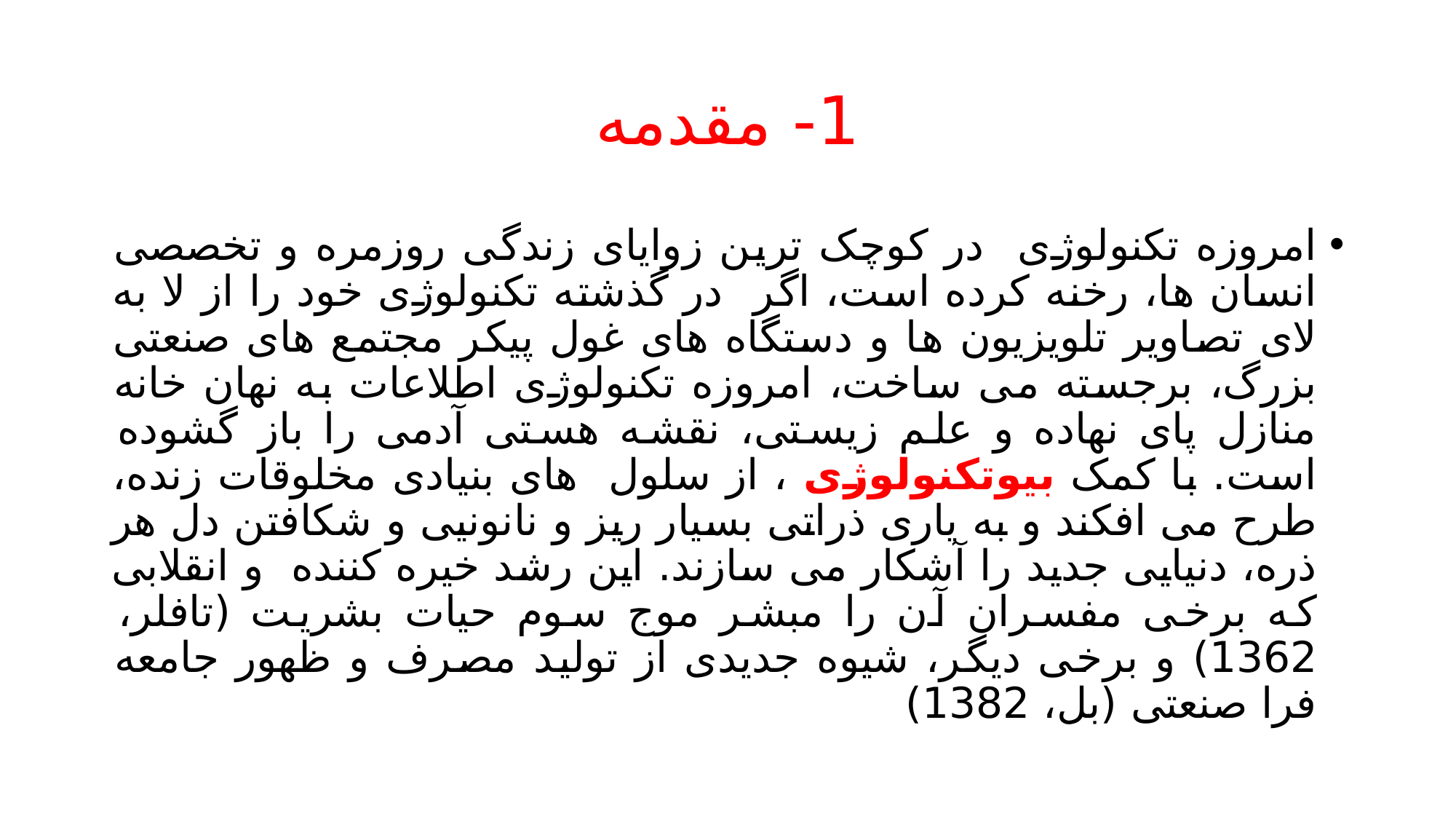

# 1- مقدمه
امروزه تکنولوژی  در کوچک ترین زوایای زندگی روزمره و تخصصی انسان ها، رخنه کرده است، اگر  در گذشته تکنولوژی خود را از لا به لای تصاویر تلویزیون ها و دستگاه های غول پیکر مجتمع های صنعتی بزرگ، برجسته می ساخت، امروزه تکنولوژی اطلاعات به نهان خانه منازل پای نهاده و علم زیستی، نقشه هستی آدمی را باز گشوده است. با کمک بیوتکنولوژی ، از سلول  های بنیادی مخلوقات زنده، طرح می افکند و به یاری ذراتی بسیار ریز و نانونیی و شکافتن دل هر ذره، دنیایی جدید را آشکار می سازند. این رشد خیره کننده  و انقلابی که برخی مفسران آن را مبشر موج سوم حیات بشریت (تافلر، 1362) و برخی دیگر، شیوه جدیدی از تولید مصرف و ظهور جامعه فرا صنعتی (بل، 1382)